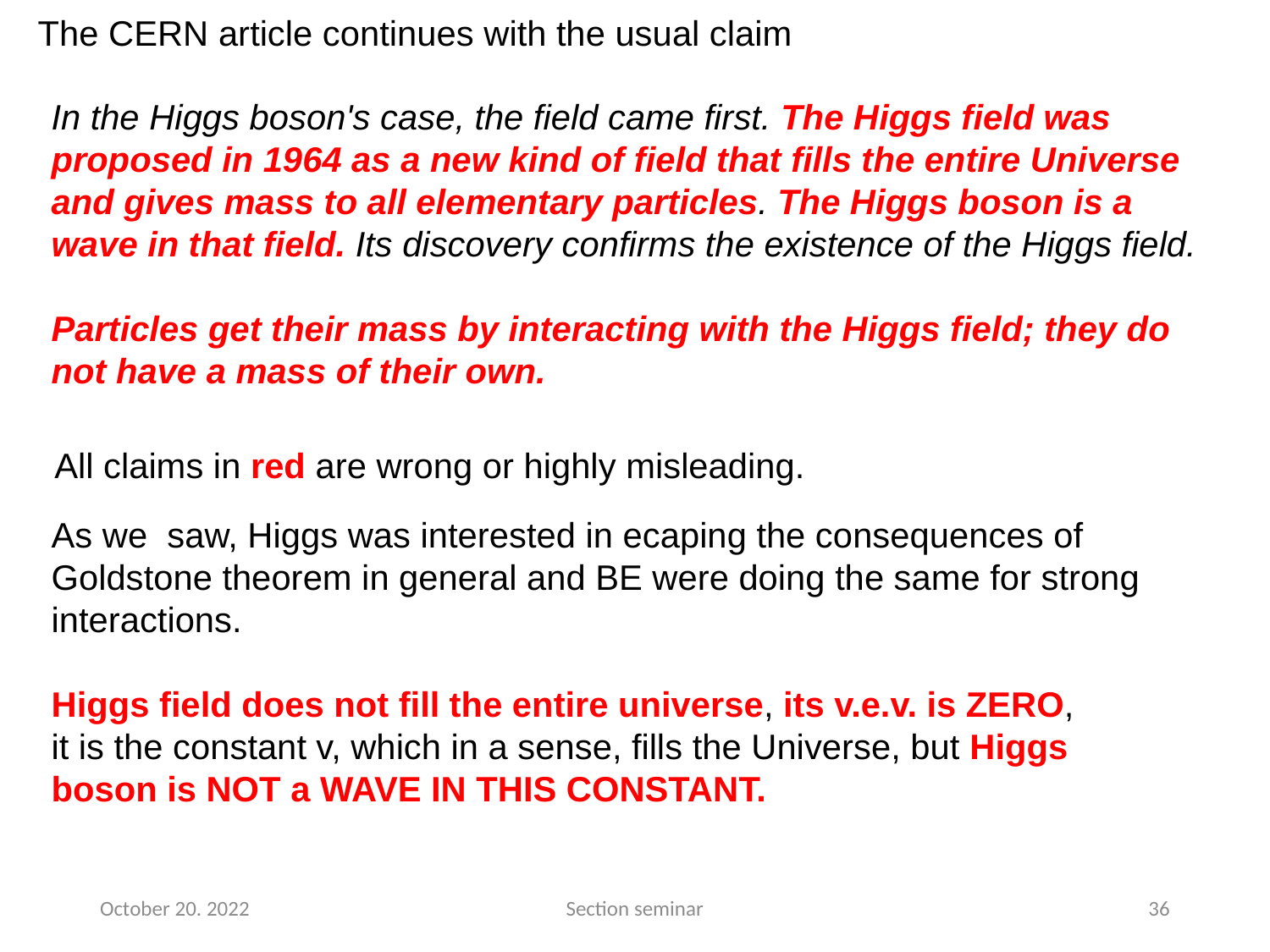

The CERN article continues with the usual claim
In the Higgs boson's case, the field came first. The Higgs field was proposed in 1964 as a new kind of field that fills the entire Universe and gives mass to all elementary particles. The Higgs boson is a wave in that field. Its discovery confirms the existence of the Higgs field.

Particles get their mass by interacting with the Higgs field; they do not have a mass of their own.
All claims in red are wrong or highly misleading.
As we  saw, Higgs was interested in ecaping the consequences of
Goldstone theorem in general and BE were doing the same for strong interactions.

Higgs field does not fill the entire universe, its v.e.v. is ZERO,
it is the constant v, which in a sense, fills the Universe, but Higgs
boson is NOT a WAVE IN THIS CONSTANT.
October 20. 2022
Section seminar
36